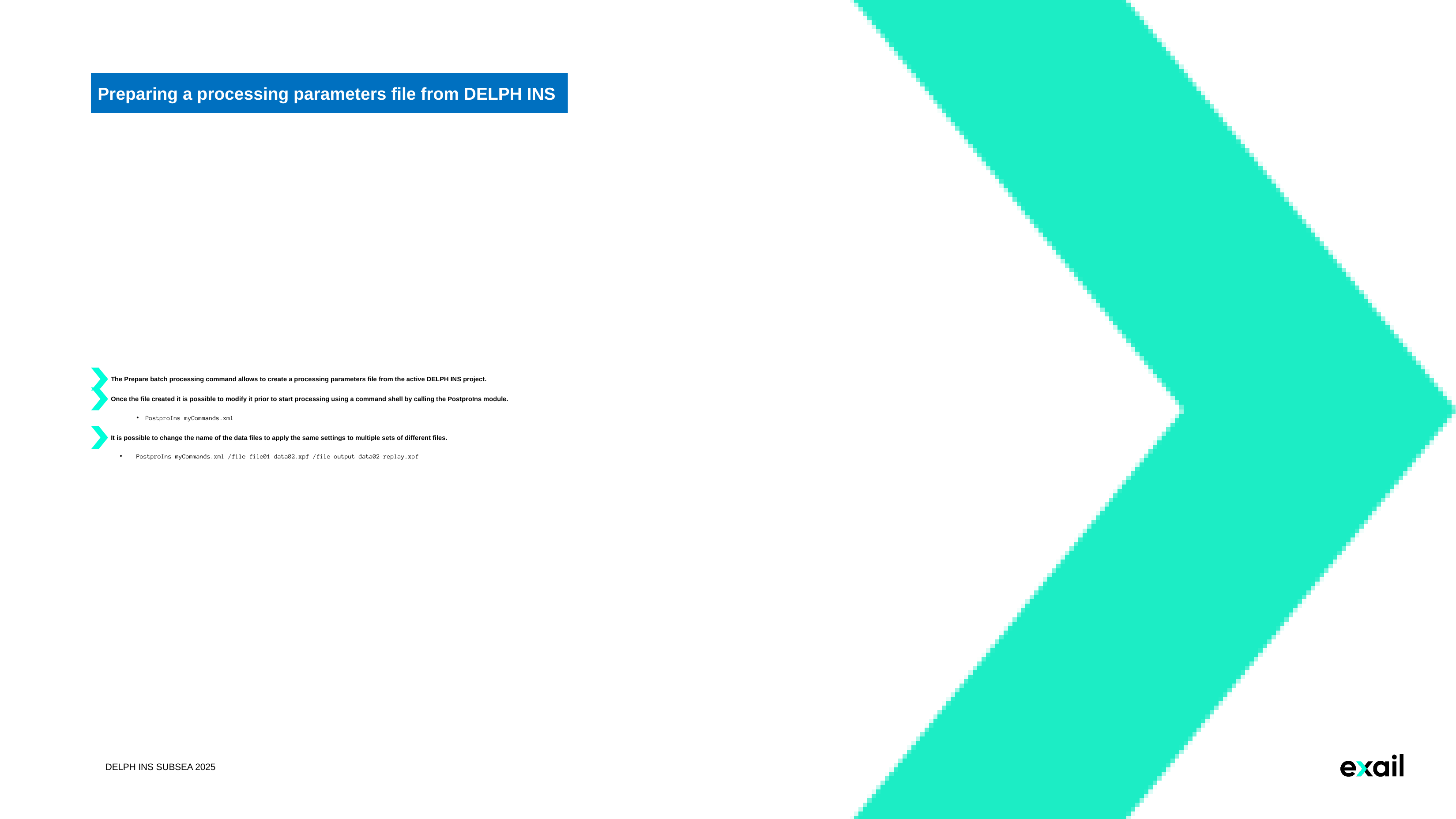

# Preparing a processing parameters file from DELPH INS
The Prepare batch processing command allows to create a processing parameters file from the active DELPH INS project.

Once the file created it is possible to modify it prior to start processing using a command shell by calling the PostproIns module.

PostproIns myCommands.xml

It is possible to change the name of the data files to apply the same settings to multiple sets of different files.

PostproIns myCommands.xml /file file01 data02.xpf /file output data02-replay.xpf